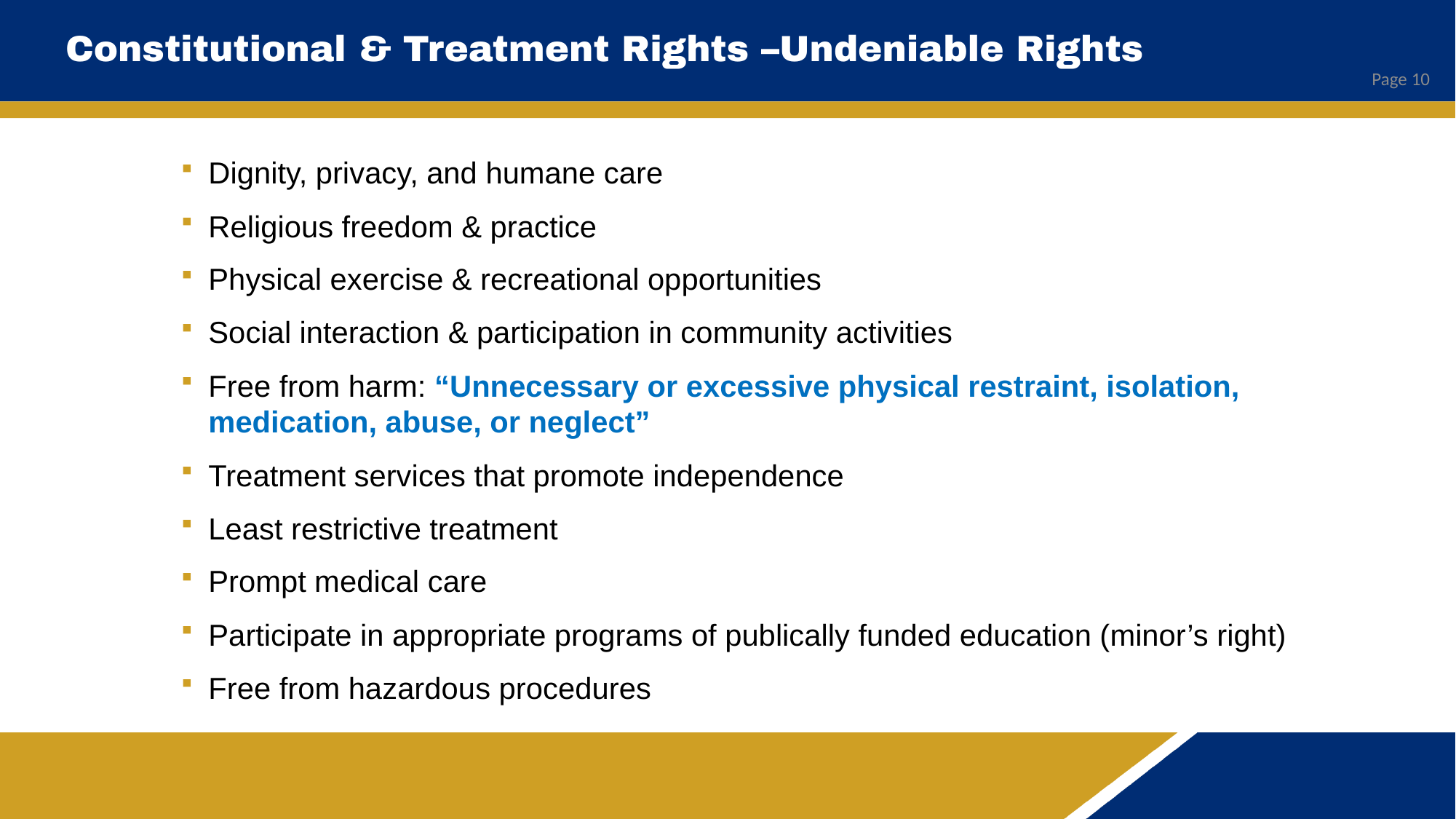

# Constitutional & Treatment Rights –Undeniable Rights
Dignity, privacy, and humane care
Religious freedom & practice
Physical exercise & recreational opportunities
Social interaction & participation in community activities
Free from harm: “Unnecessary or excessive physical restraint, isolation, medication, abuse, or neglect”
Treatment services that promote independence
Least restrictive treatment
Prompt medical care
Participate in appropriate programs of publically funded education (minor’s right)
Free from hazardous procedures